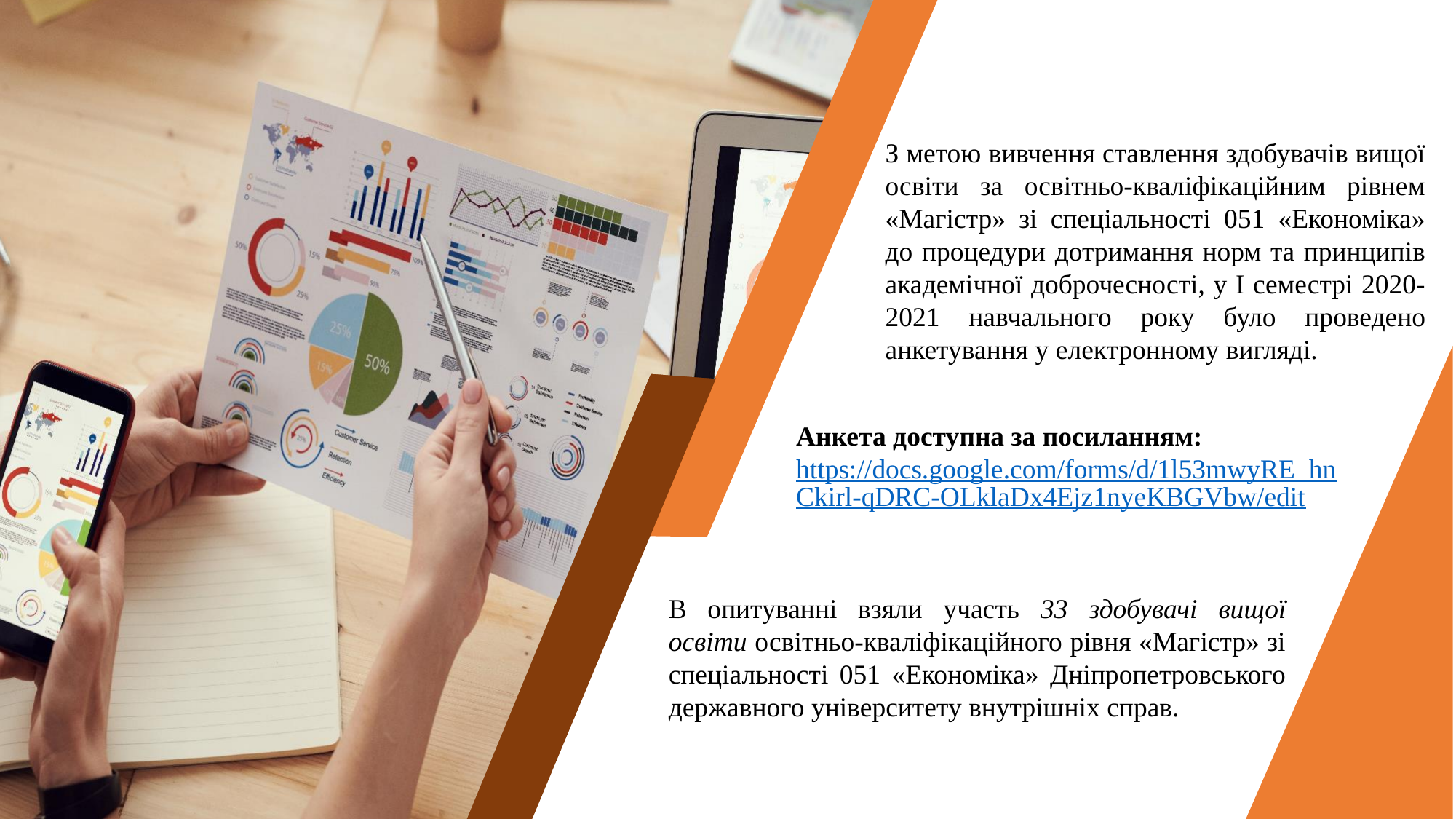

З метою вивчення ставлення здобувачів вищої освіти за освітньо-кваліфікаційним рівнем «Магістр» зі спеціальності 051 «Економіка» до процедури дотримання норм та принципів академічної доброчесності, у І семестрі 2020-2021 навчального року було проведено анкетування у електронному вигляді.

Анкета доступна за посиланням:
https://docs.google.com/forms/d/1l53mwyRE_hnCkirl-qDRC-OLklaDx4Ejz1nyeKBGVbw/edit
В опитуванні взяли участь 33 здобувачі вищої освіти освітньо-кваліфікаційного рівня «Магістр» зі спеціальності 051 «Економіка» Дніпропетровського державного університету внутрішніх справ.